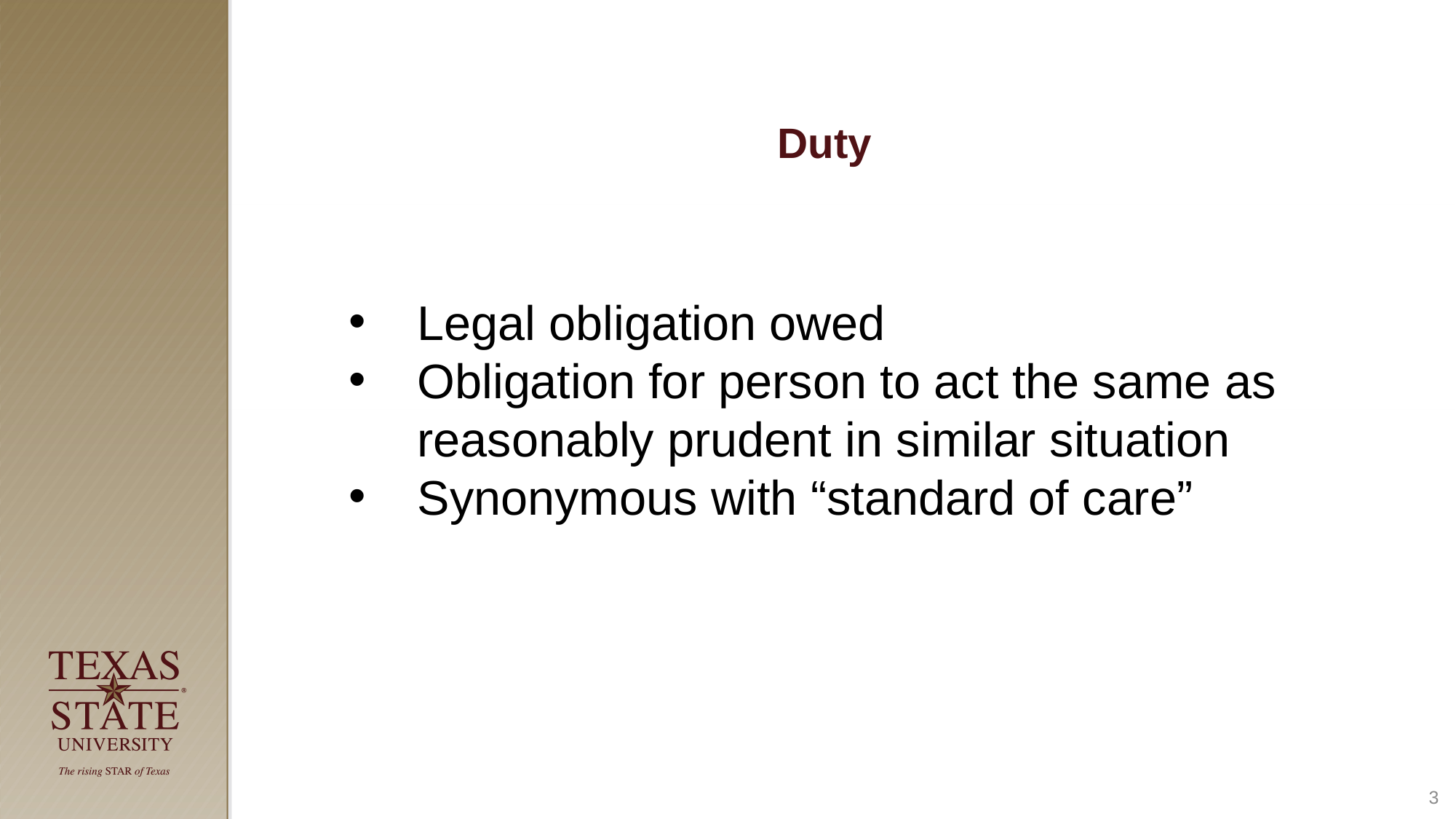

# Duty
Legal obligation owed
Obligation for person to act the same as reasonably prudent in similar situation
Synonymous with “standard of care”
3